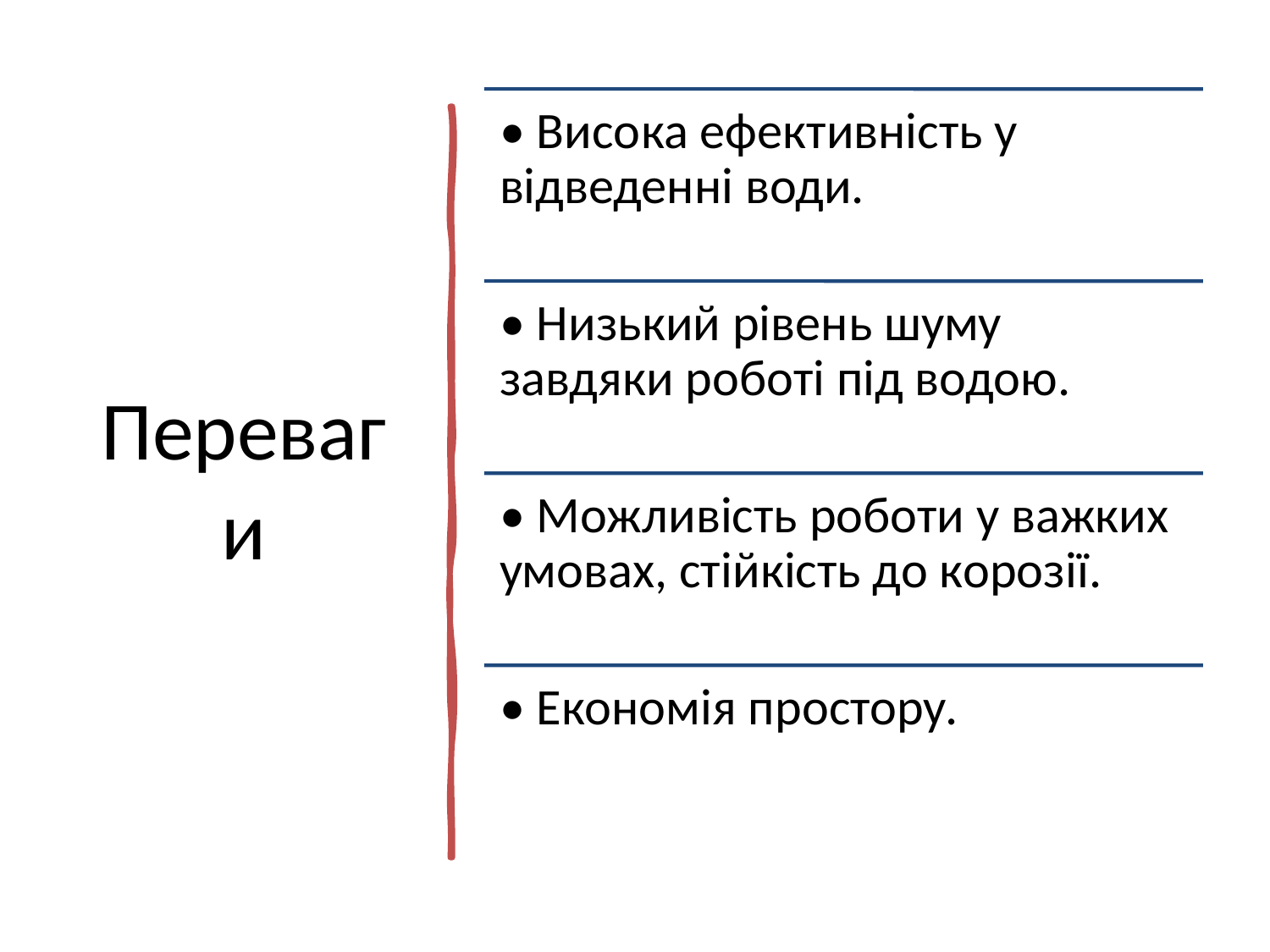

• Висока ефективність у відведенні води.
• Низький рівень шуму завдяки роботі під водою.
• Можливість роботи у важких умовах, стійкість до корозії.
• Економія простору.
# Переваги